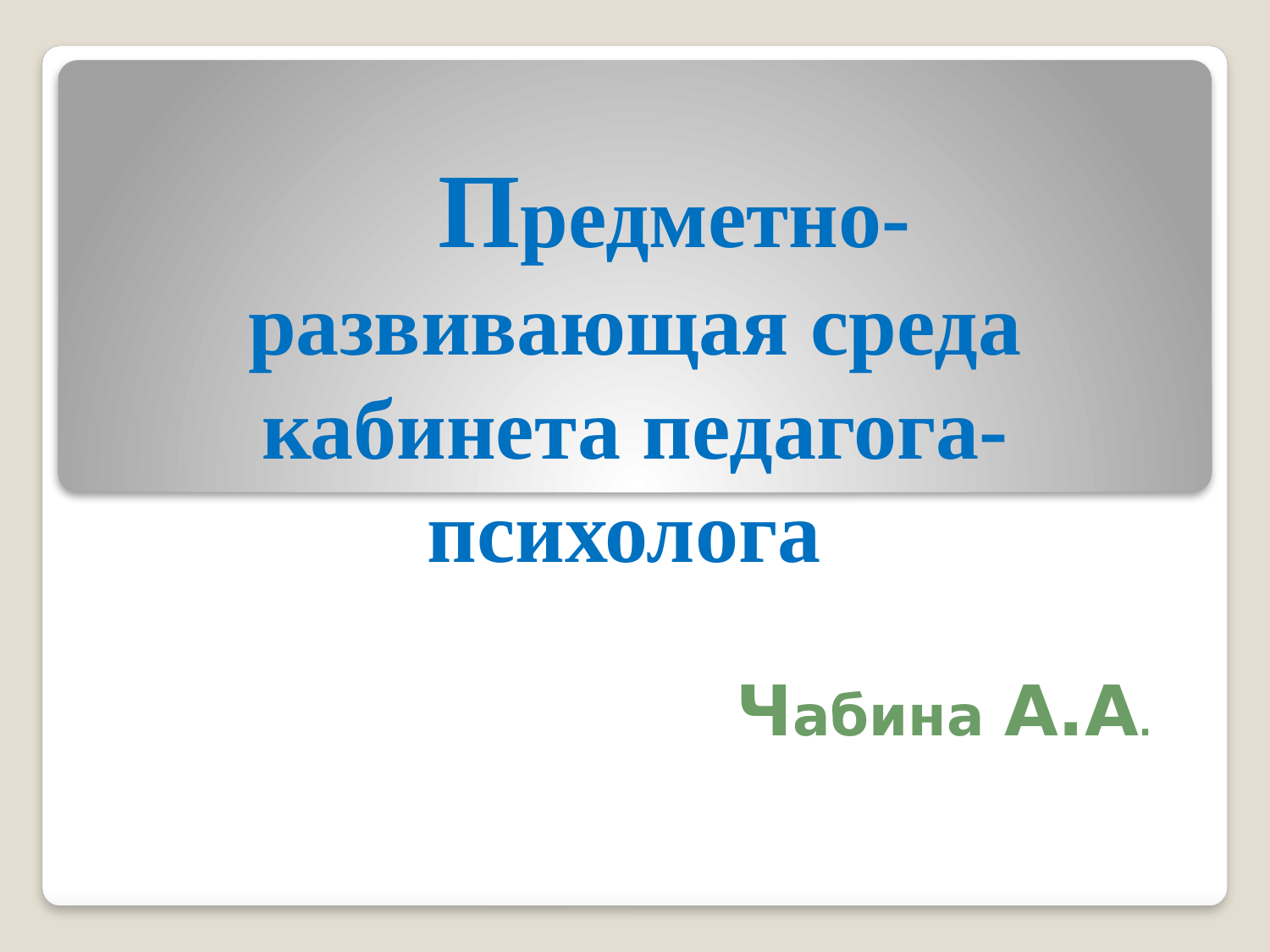

# Предметно-развивающая среда кабинета педагога-психолога
Чабина А.А.